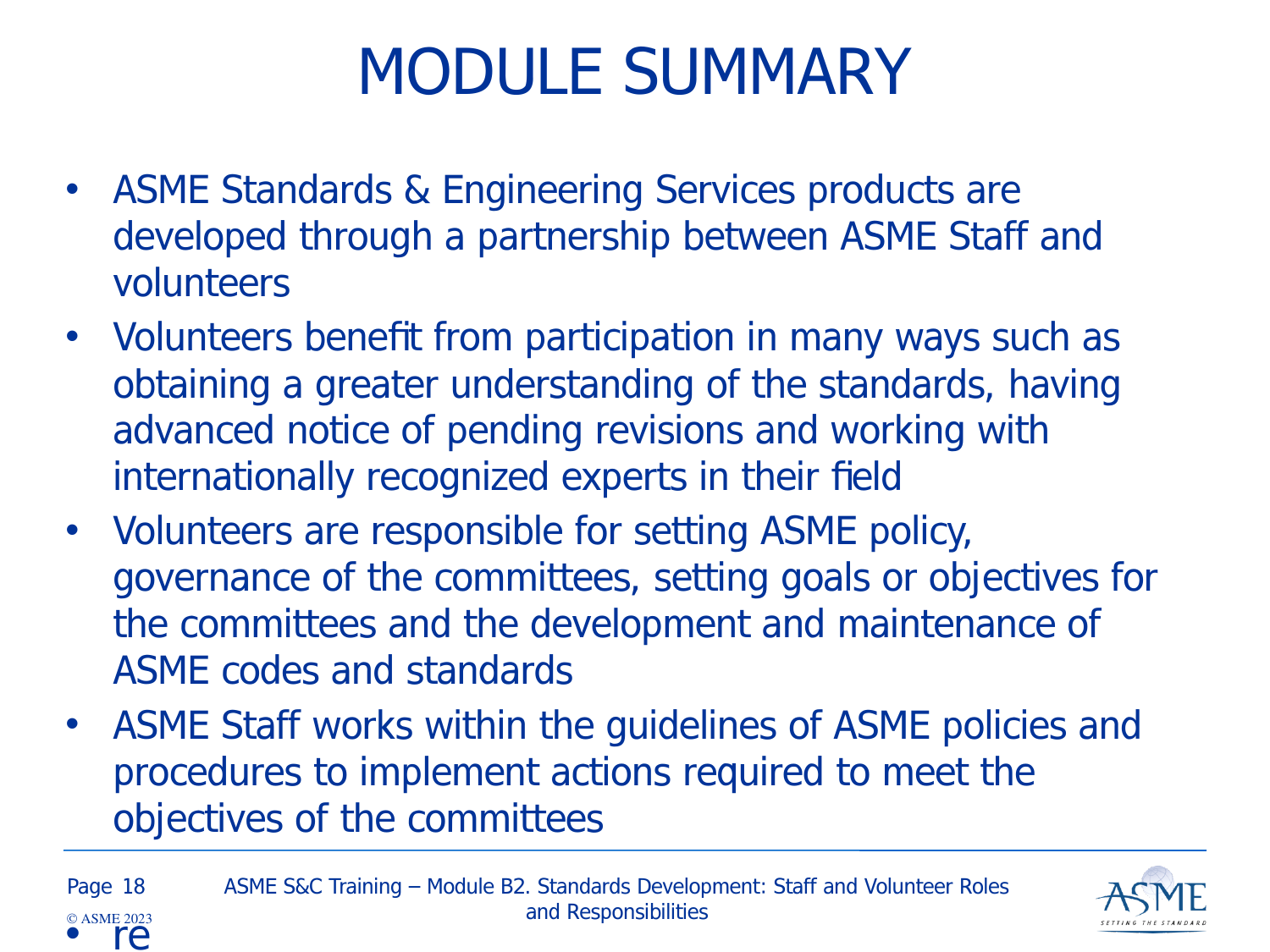

# MODULE SUMMARY
ASME Standards & Engineering Services products are developed through a partnership between ASME Staff and volunteers
Volunteers benefit from participation in many ways such as obtaining a greater understanding of the standards, having advanced notice of pending revisions and working with internationally recognized experts in their field
Volunteers are responsible for setting ASME policy, governance of the committees, setting goals or objectives for the committees and the development and maintenance of ASME codes and standards
ASME Staff works within the guidelines of ASME policies and procedures to implement actions required to meet the objectives of the committees

re
18
ASME S&C Training – Module B2. Standards Development: Staff and Volunteer Roles and Responsibilities